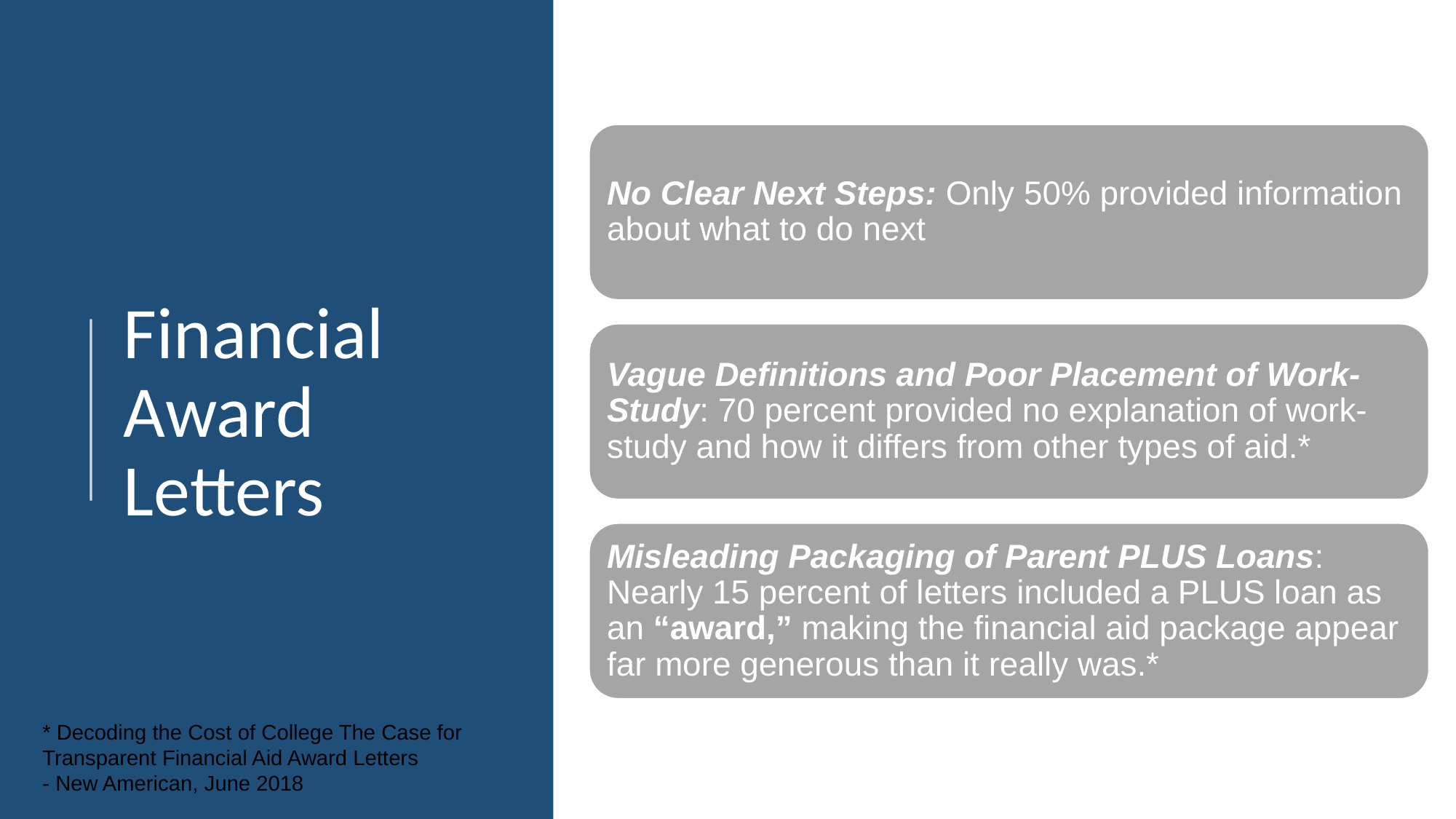

# Financial Award Letters
No Clear Next Steps: Only 50% provided information about what to do next
Vague Definitions and Poor Placement of Work-Study: 70 percent provided no explanation of work-study and how it differs from other types of aid.*
Misleading Packaging of Parent PLUS Loans: Nearly 15 percent of letters included a PLUS loan as an “award,” making the financial aid package appear far more generous than it really was.*
* Decoding the Cost of College The Case for Transparent Financial Aid Award Letters
- New American, June 2018